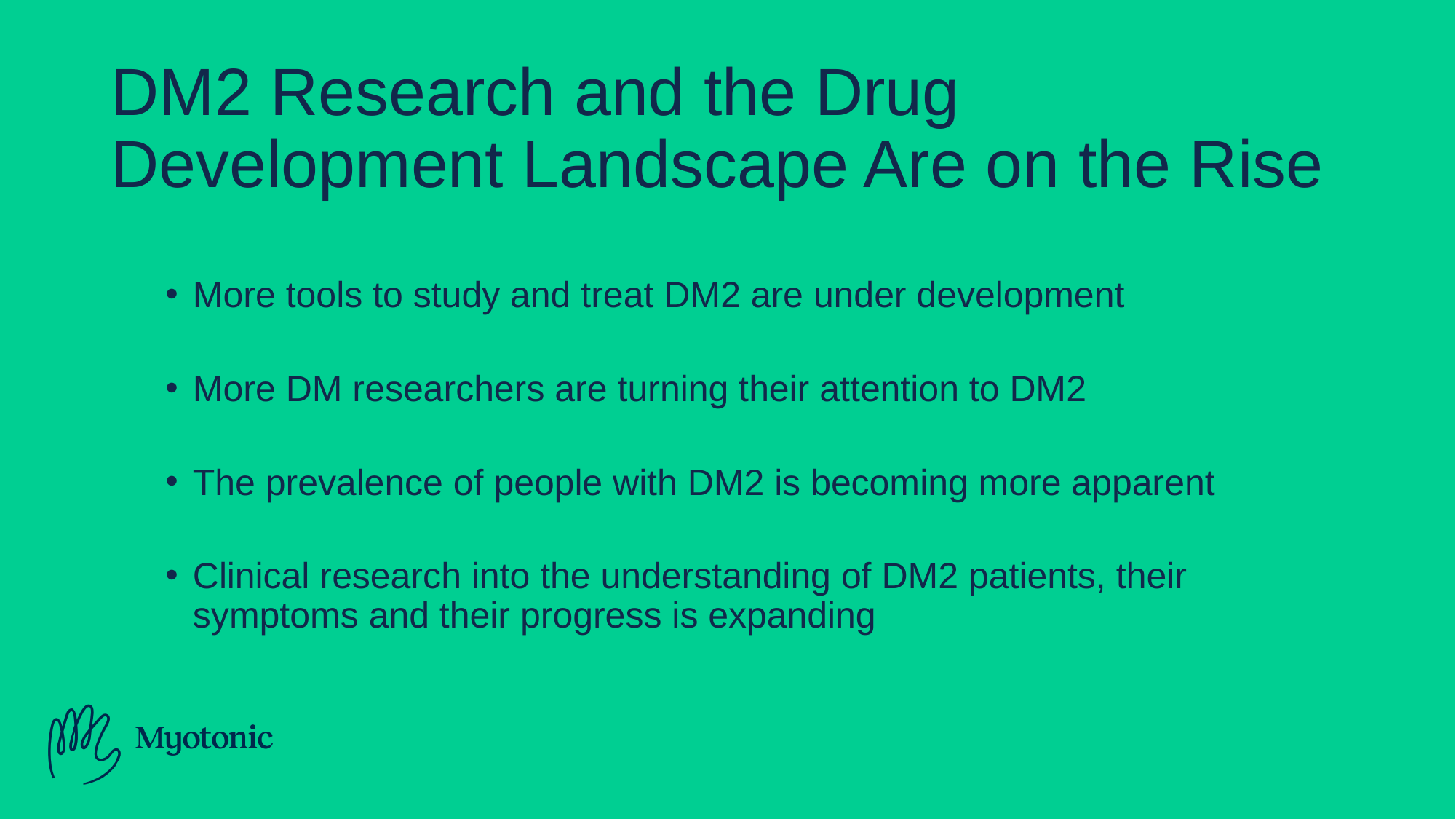

# DM2 Research and the Drug Development Landscape Are on the Rise

More tools to study and treat DM2 are under development

More DM researchers are turning their attention to DM2

The prevalence of people with DM2 is becoming more apparent

Clinical research into the understanding of DM2 patients, their symptoms and their progress is expanding